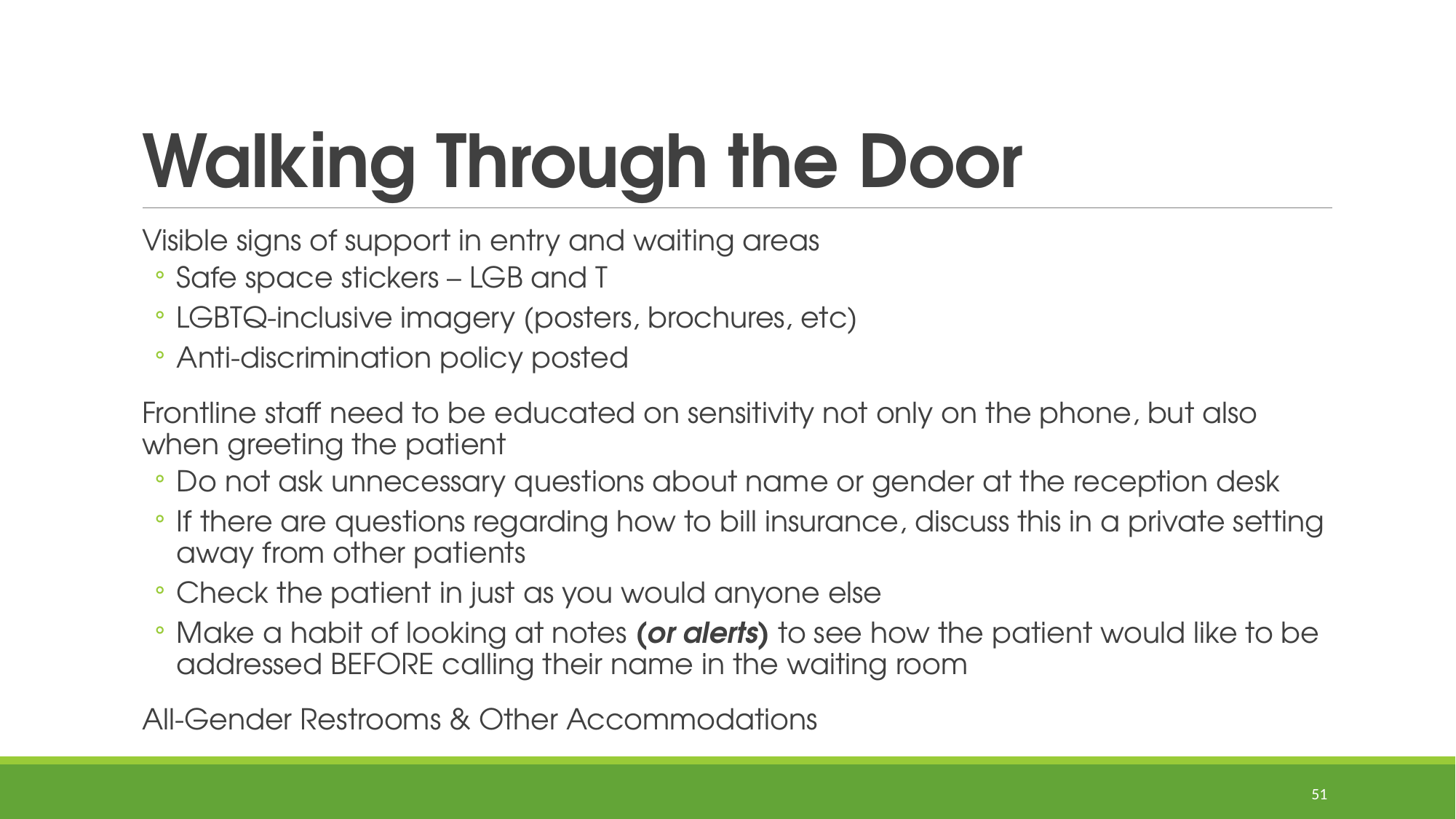

# Walking Through the Door
Visible signs of support in entry and waiting areas
Safe space stickers – LGB and T
LGBTQ-inclusive imagery (posters, brochures, etc)
Anti-discrimination policy posted
Frontline staff need to be educated on sensitivity not only on the phone, but also when greeting the patient
Do not ask unnecessary questions about name or gender at the reception desk
If there are questions regarding how to bill insurance, discuss this in a private setting away from other patients
Check the patient in just as you would anyone else
Make a habit of looking at notes (or alerts) to see how the patient would like to be addressed BEFORE calling their name in the waiting room
All-Gender Restrooms & Other Accommodations
51